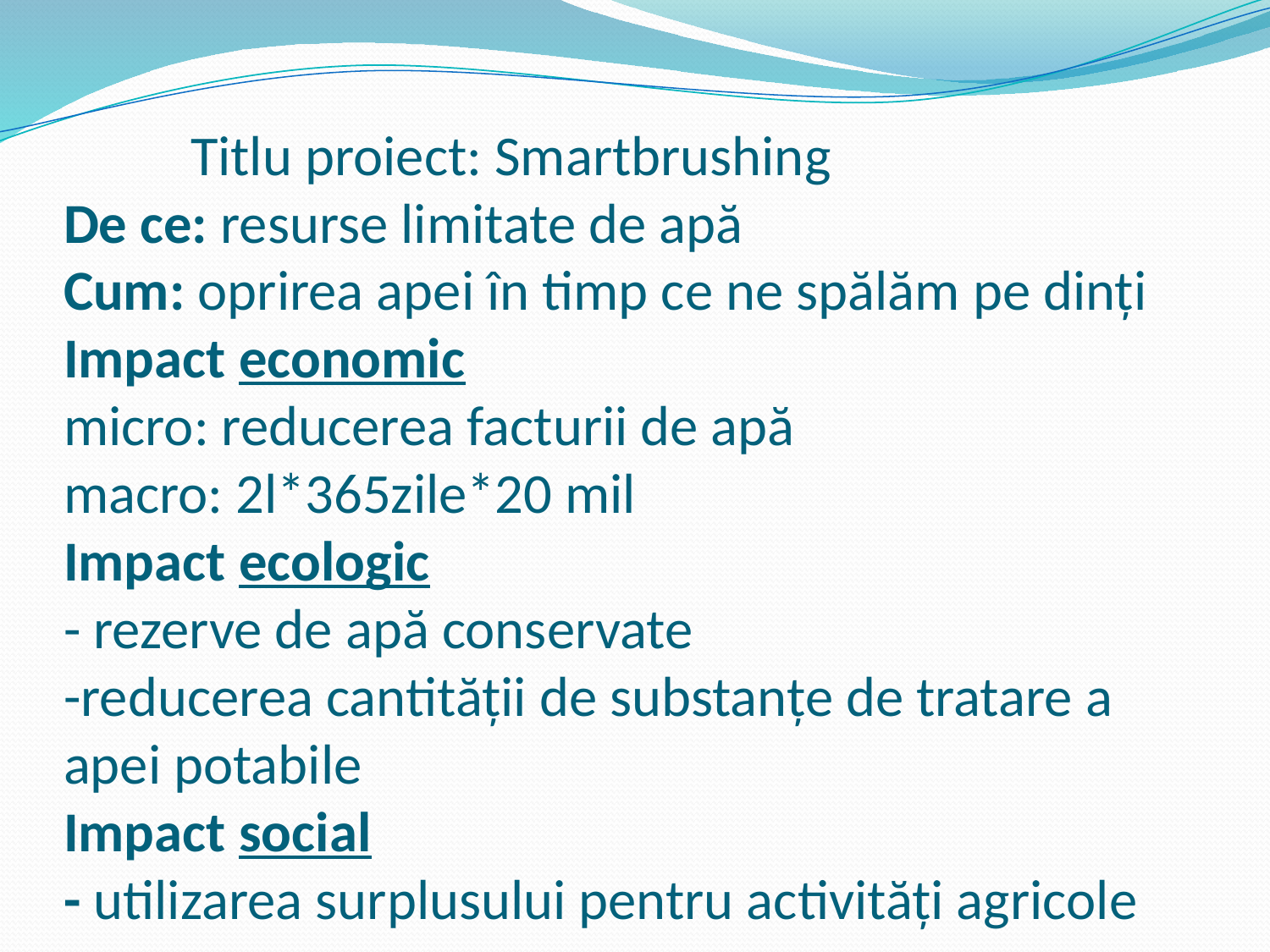

# Titlu proiect: Smartbrushing De ce: resurse limitate de apă Cum: oprirea apei în timp ce ne spălăm pe dinți Impact economic micro: reducerea facturii de apă macro: 2l*365zile*20 mil Impact ecologic - rezerve de apă conservate -reducerea cantității de substanțe de tratare a apei potabile Impact social - utilizarea surplusului pentru activități agricole